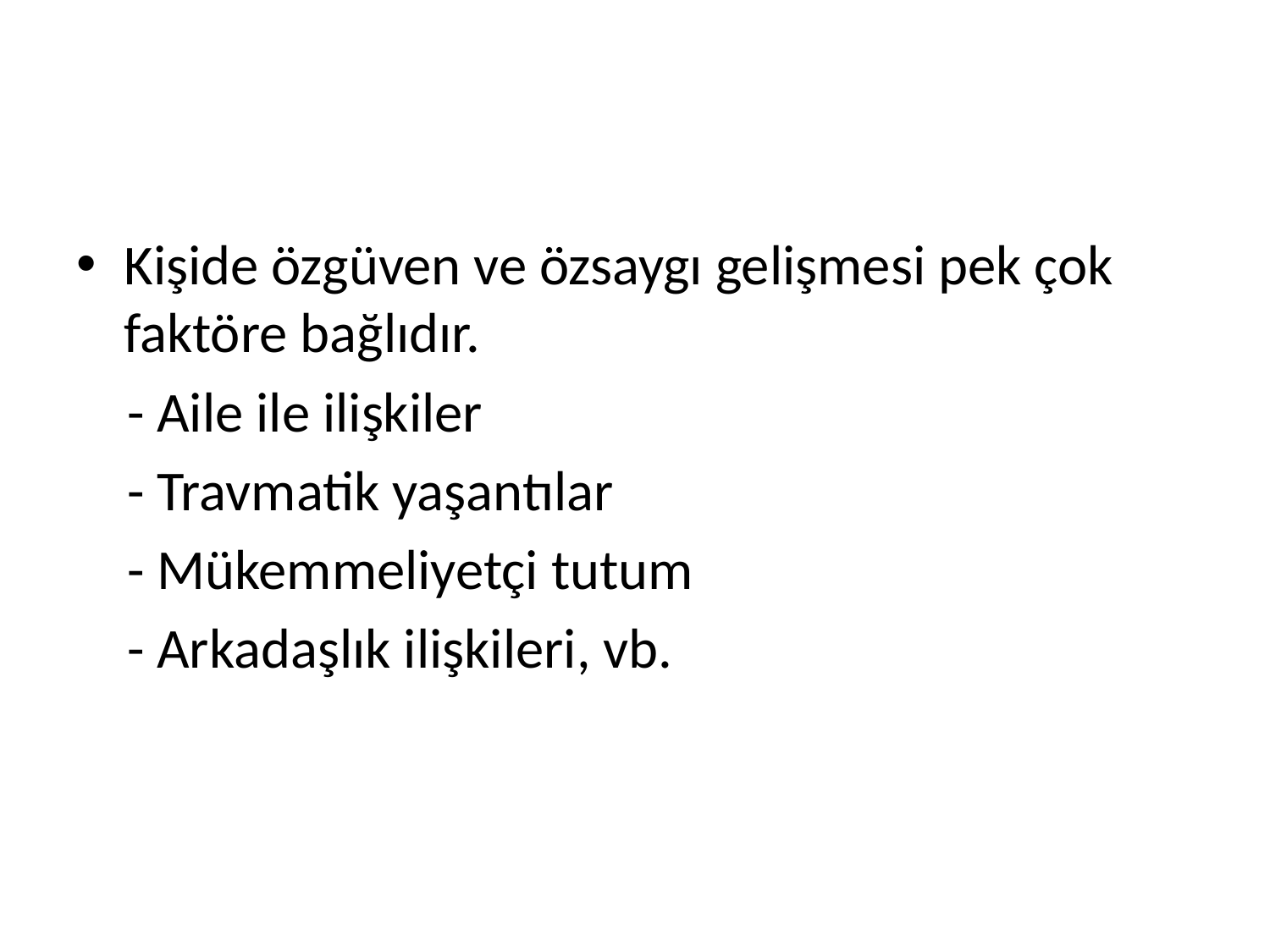

#
Kişide özgüven ve özsaygı gelişmesi pek çok faktöre bağlıdır.
    - Aile ile ilişkiler
    - Travmatik yaşantılar
    - Mükemmeliyetçi tutum
    - Arkadaşlık ilişkileri, vb.